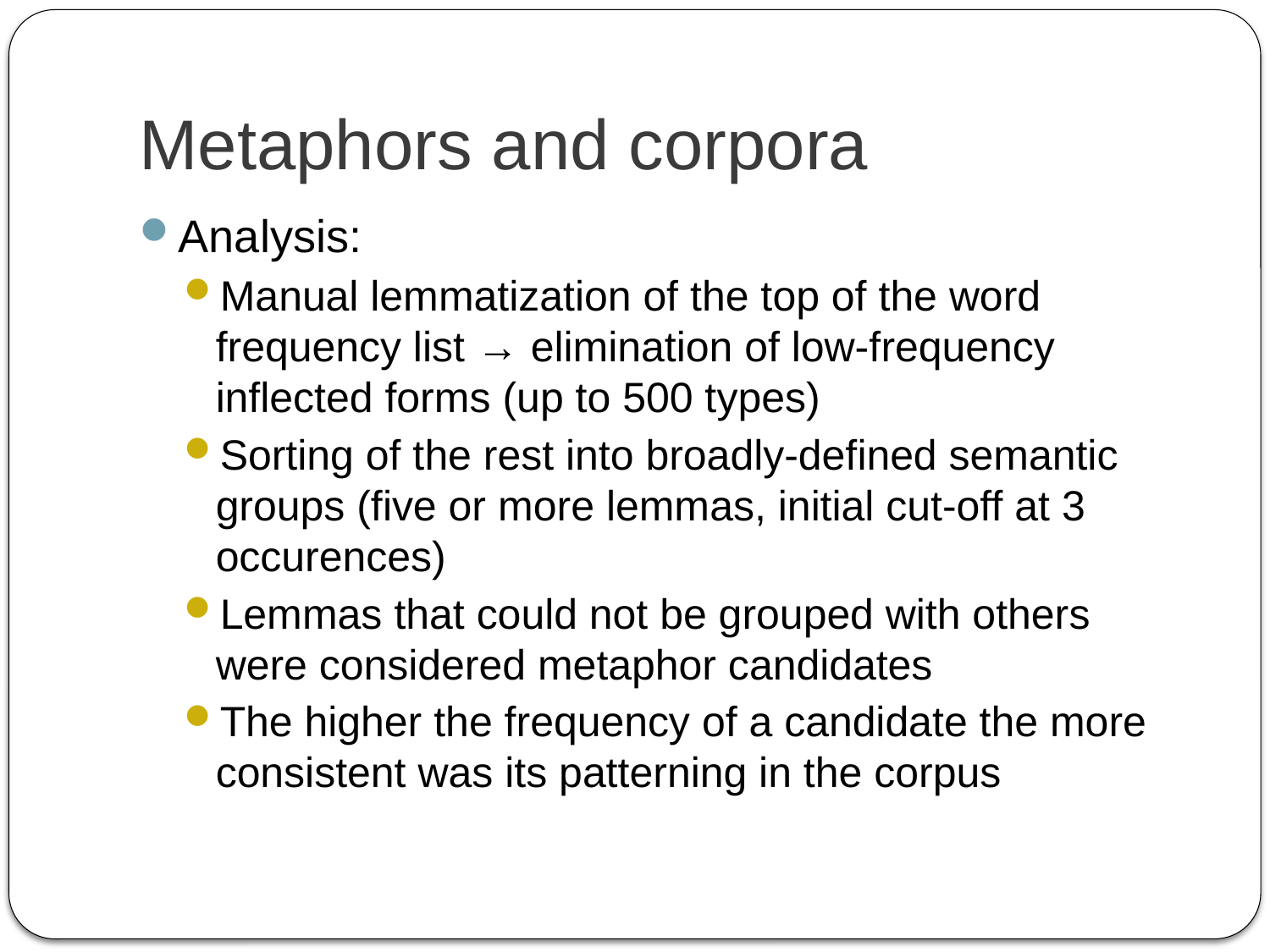

# Metaphors and corpora
Analysis:
Manual lemmatization of the top of the word frequency list → elimination of low-frequency inflected forms (up to 500 types)
Sorting of the rest into broadly-defined semantic groups (five or more lemmas, initial cut-off at 3 occurences)
Lemmas that could not be grouped with others were considered metaphor candidates
The higher the frequency of a candidate the more consistent was its patterning in the corpus